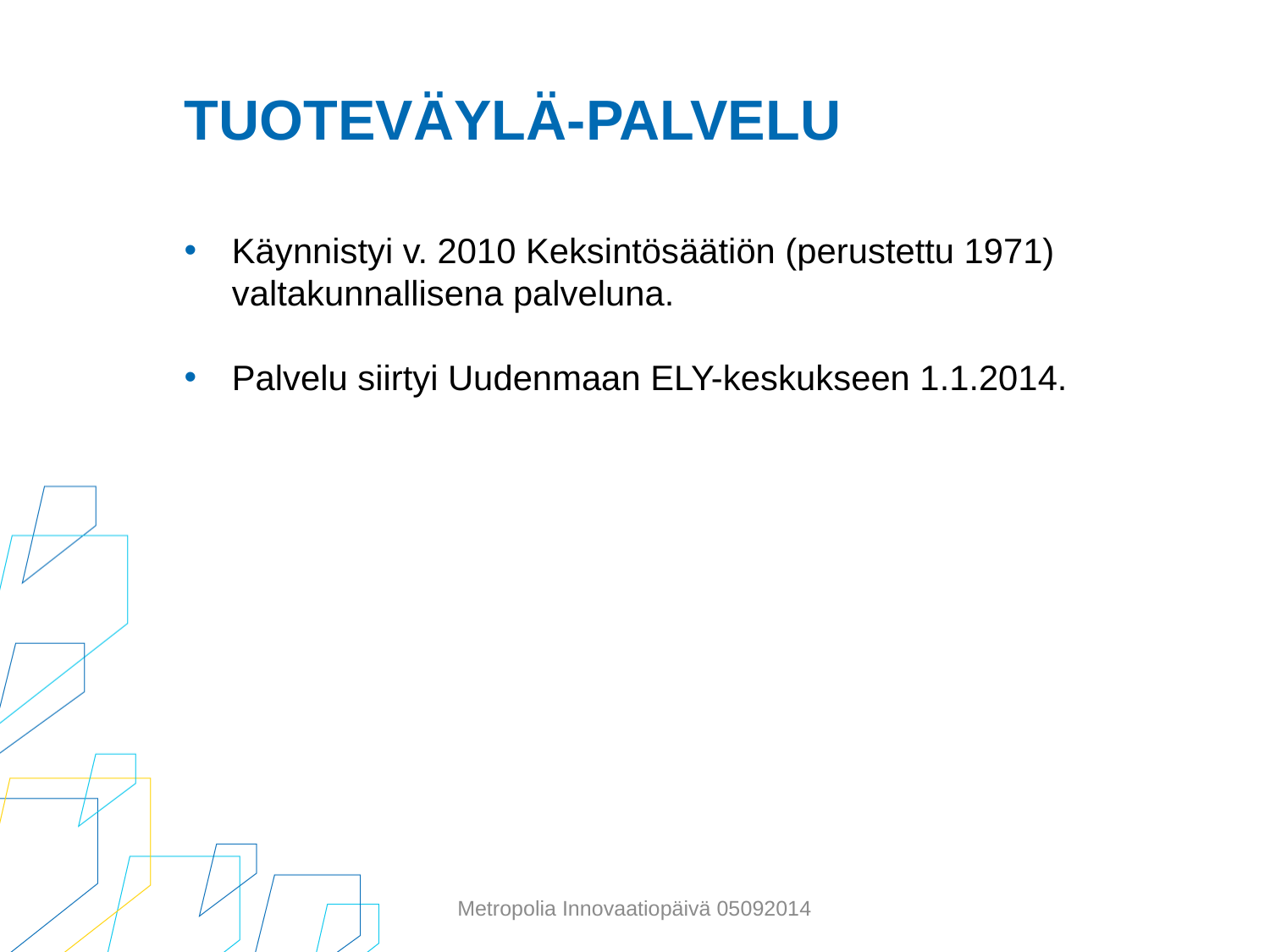

# TUOTEVÄYLÄ-palvelu
Käynnistyi v. 2010 Keksintösäätiön (perustettu 1971) valtakunnallisena palveluna.

Palvelu siirtyi Uudenmaan ELY-keskukseen 1.1.2014.

Metropolia Innovaatiopäivä 05092014